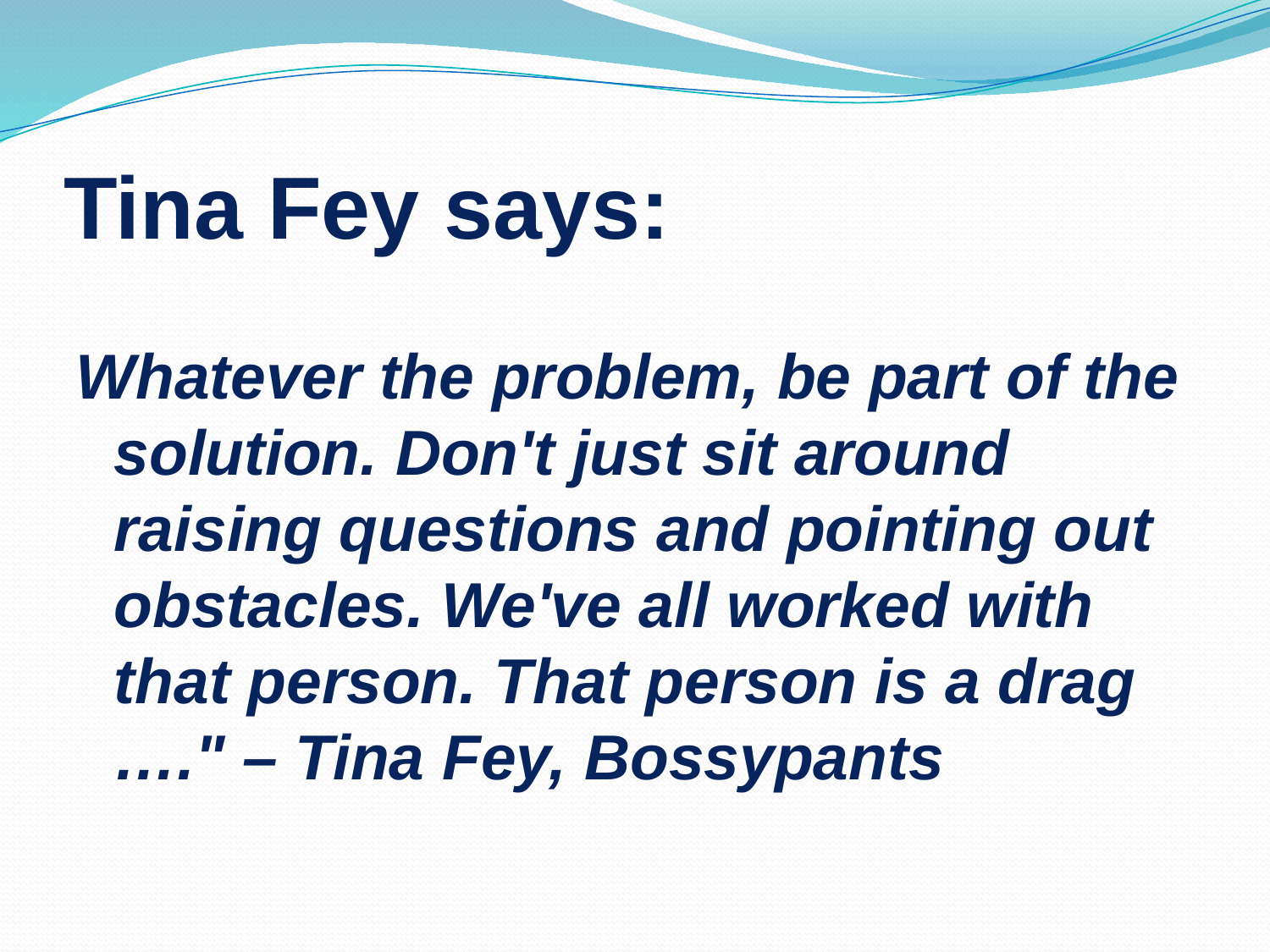

# Tina Fey says:
Whatever the problem, be part of the solution. Don't just sit around raising questions and pointing out obstacles. We've all worked with that person. That person is a drag …." – Tina Fey, Bossypants